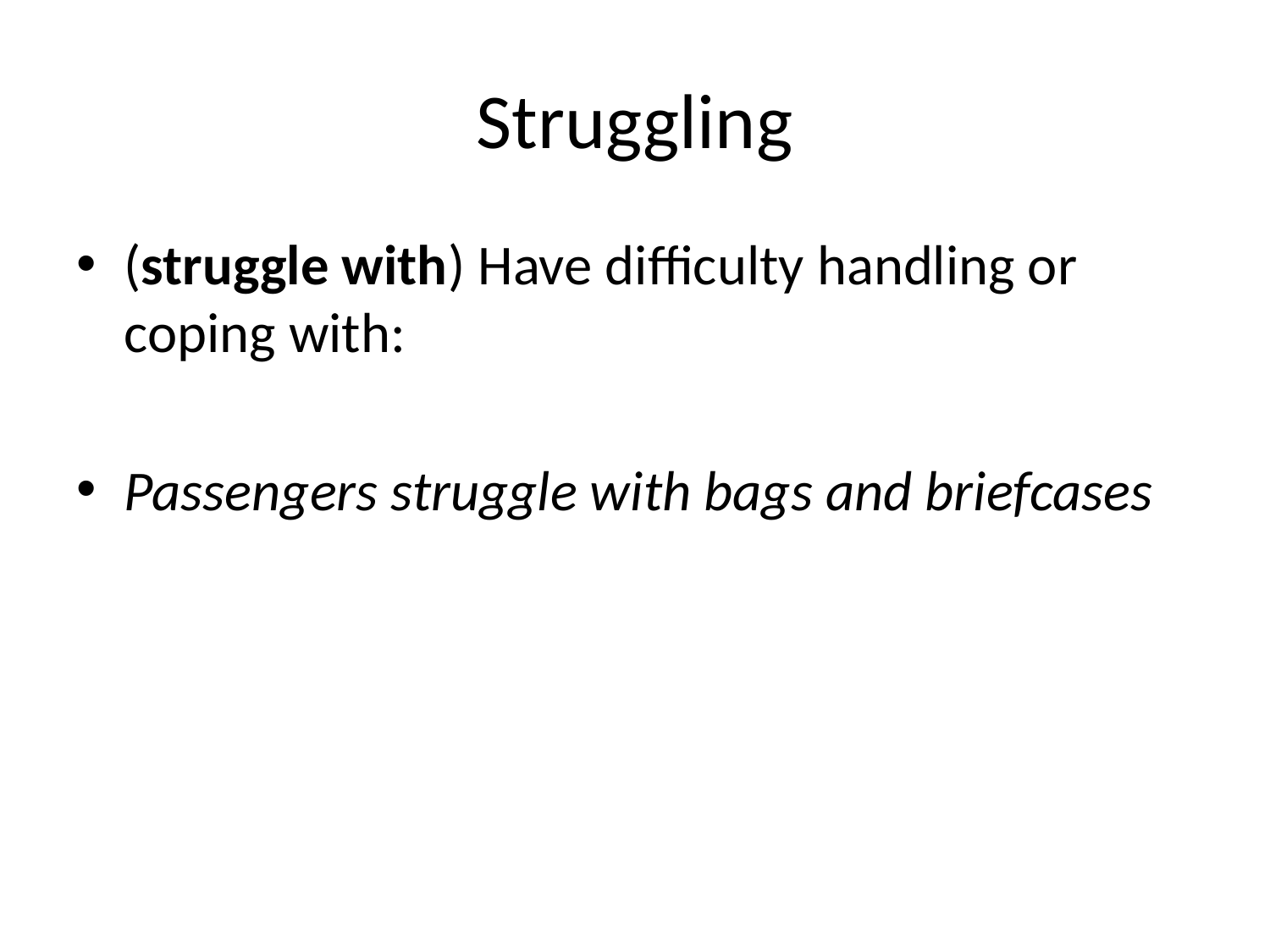

# Struggling
(struggle with) Have difficulty handling or coping with:

Passengers struggle with bags and briefcases